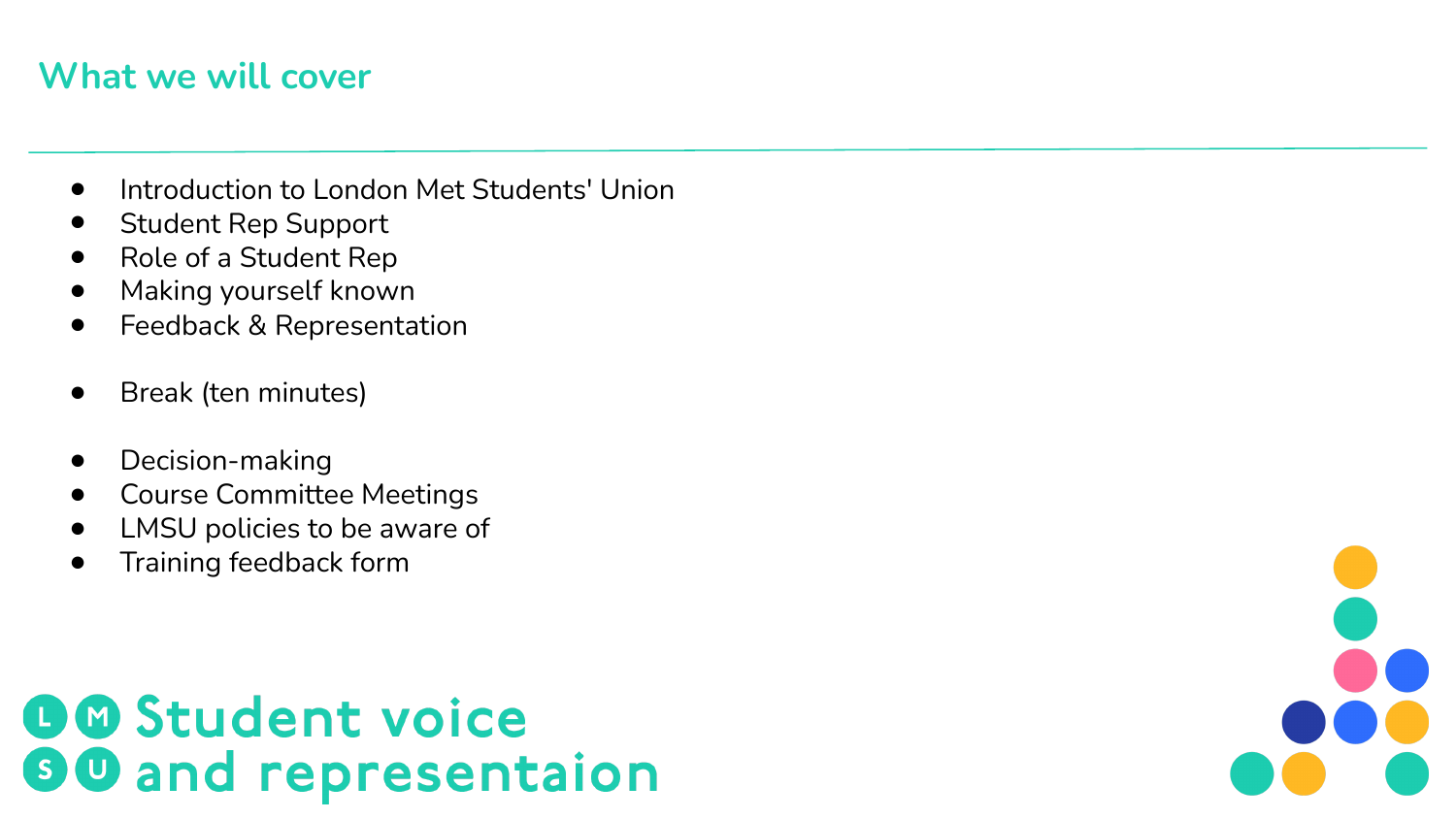

# What we will cover
Introduction to London Met Students' Union
Student Rep Support
Role of a Student Rep
Making yourself known
Feedback & Representation

Break (ten minutes)

Decision-making
Course Committee Meetings
LMSU policies to be aware of
Training feedback form